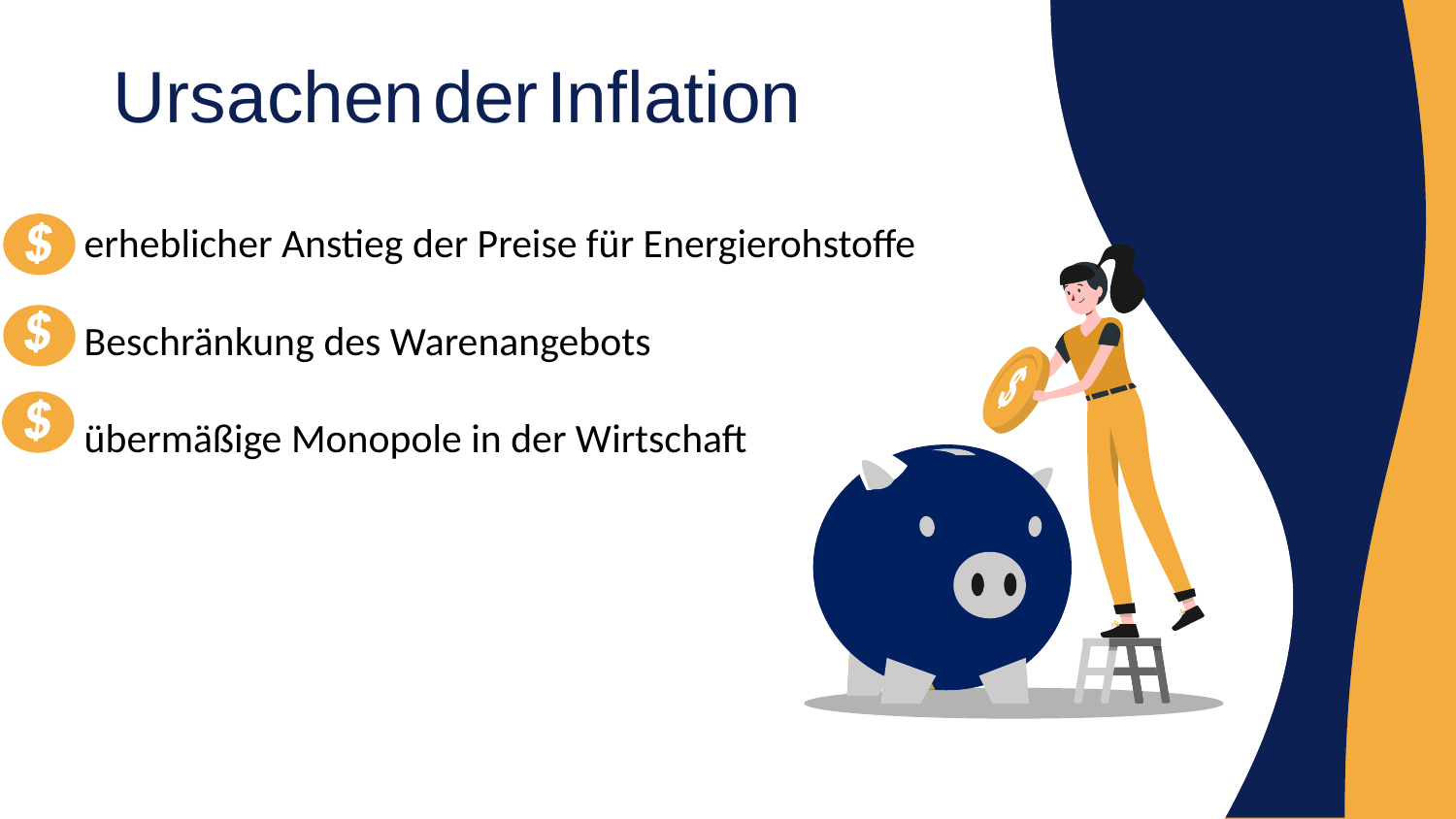

# Ursachen der Inflation

erheblicher Anstieg der Preise für Energierohstoffe
Beschränkung des Warenangebots
übermäßige Monopole in der Wirtschaft